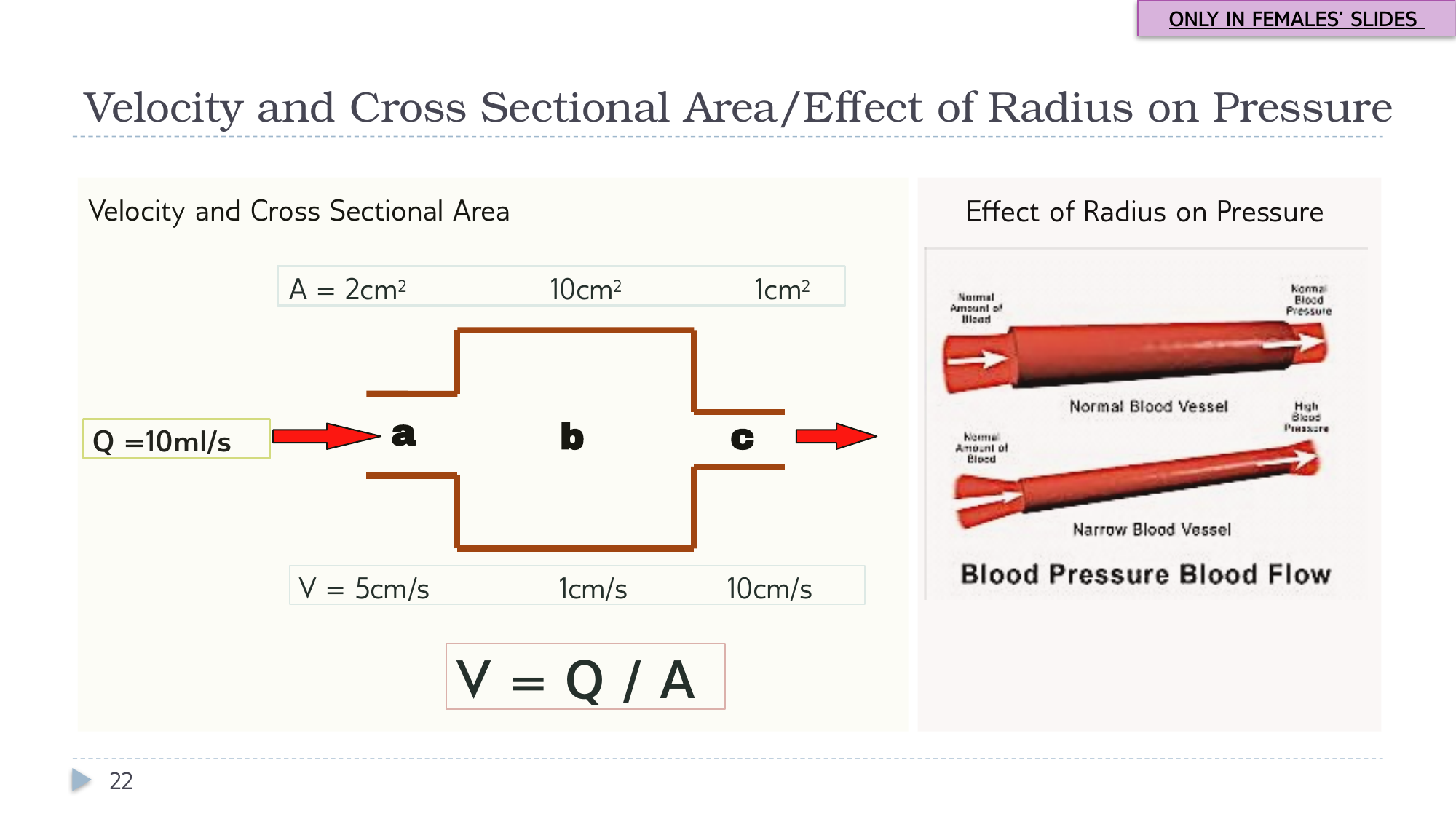

ONLY IN FEMALES’ SLIDES
# Velocity and Cross Sectional Area/Effect of Radius on Pressure

Velocity and Cross Sectional Area
Effect of Radius on Pressure

A = 2cm2	10cm2	1cm2

a

b
c
Q =10ml/s

V = 5cm/s	1cm/s	10cm/s

V = Q / A
22